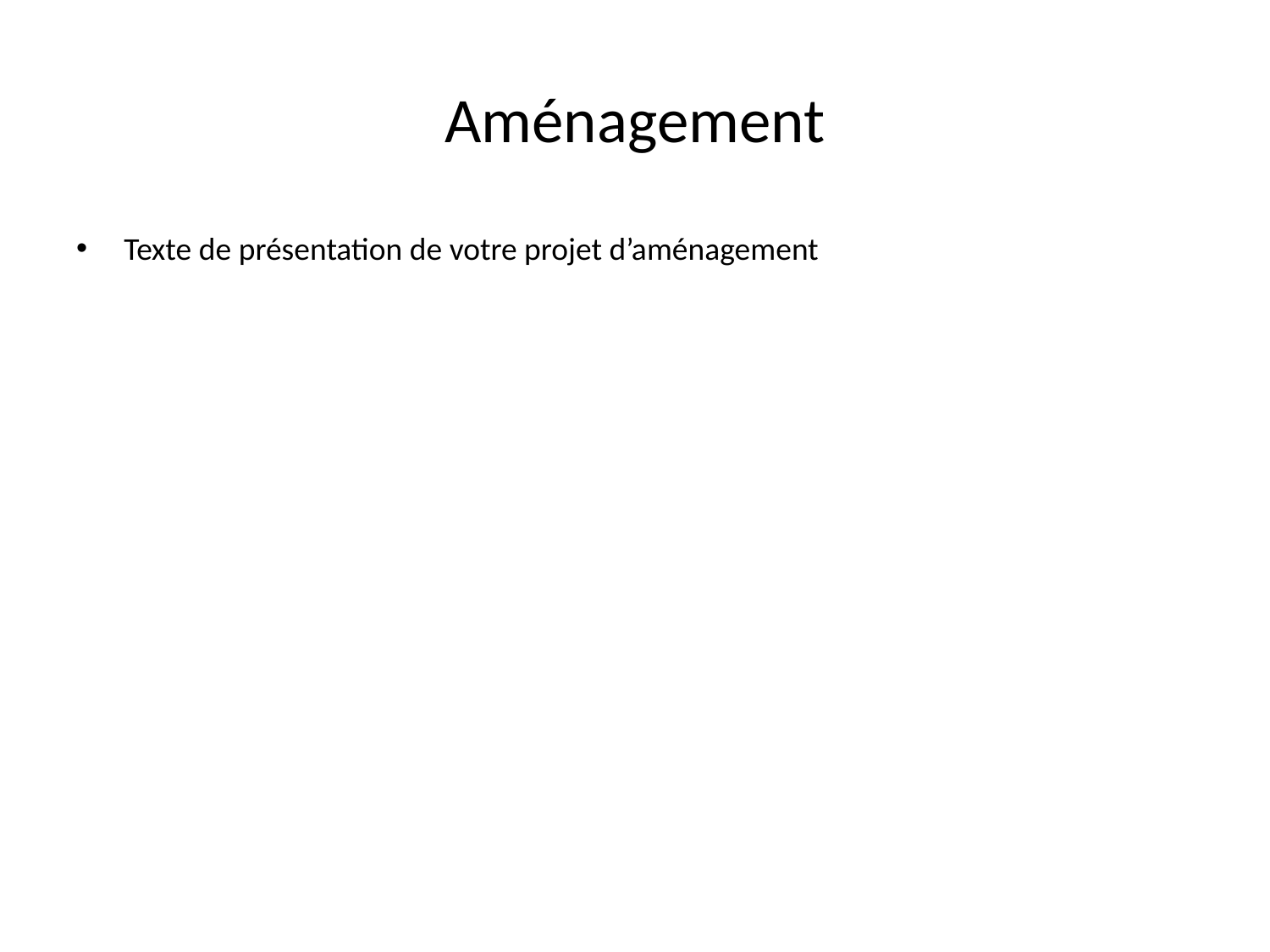

# Aménagement
Texte de présentation de votre projet d’aménagement